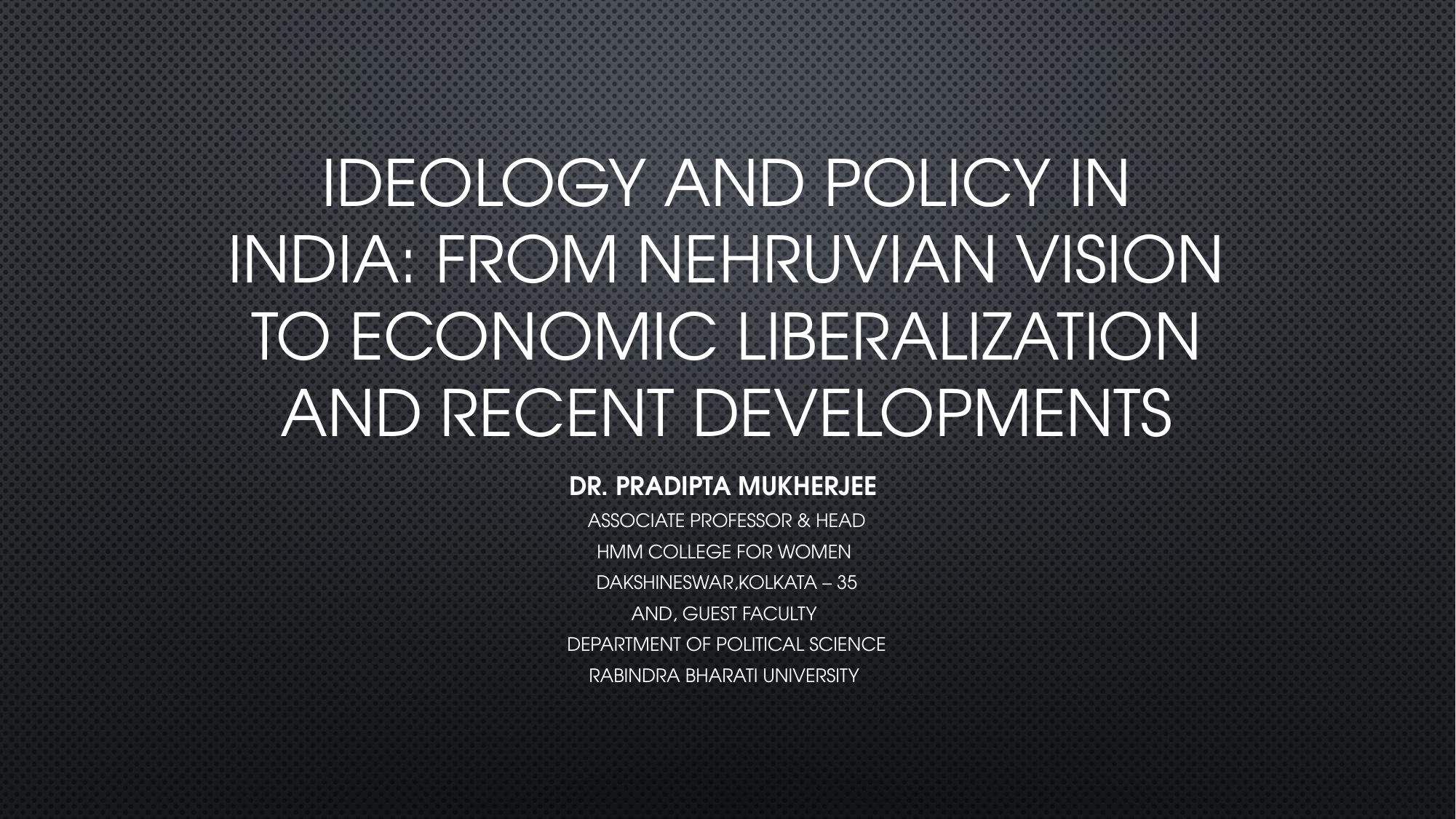

# Ideology and Policy in India: From Nehruvian Vision to Economic Liberalization and Recent Developments
Dr. Pradipta Mukherjee
Associate Professor & Head
Hmm college for women
Dakshineswar,Kolkata – 35
And, Guest faculty
Department of political science
Rabindra Bharati University